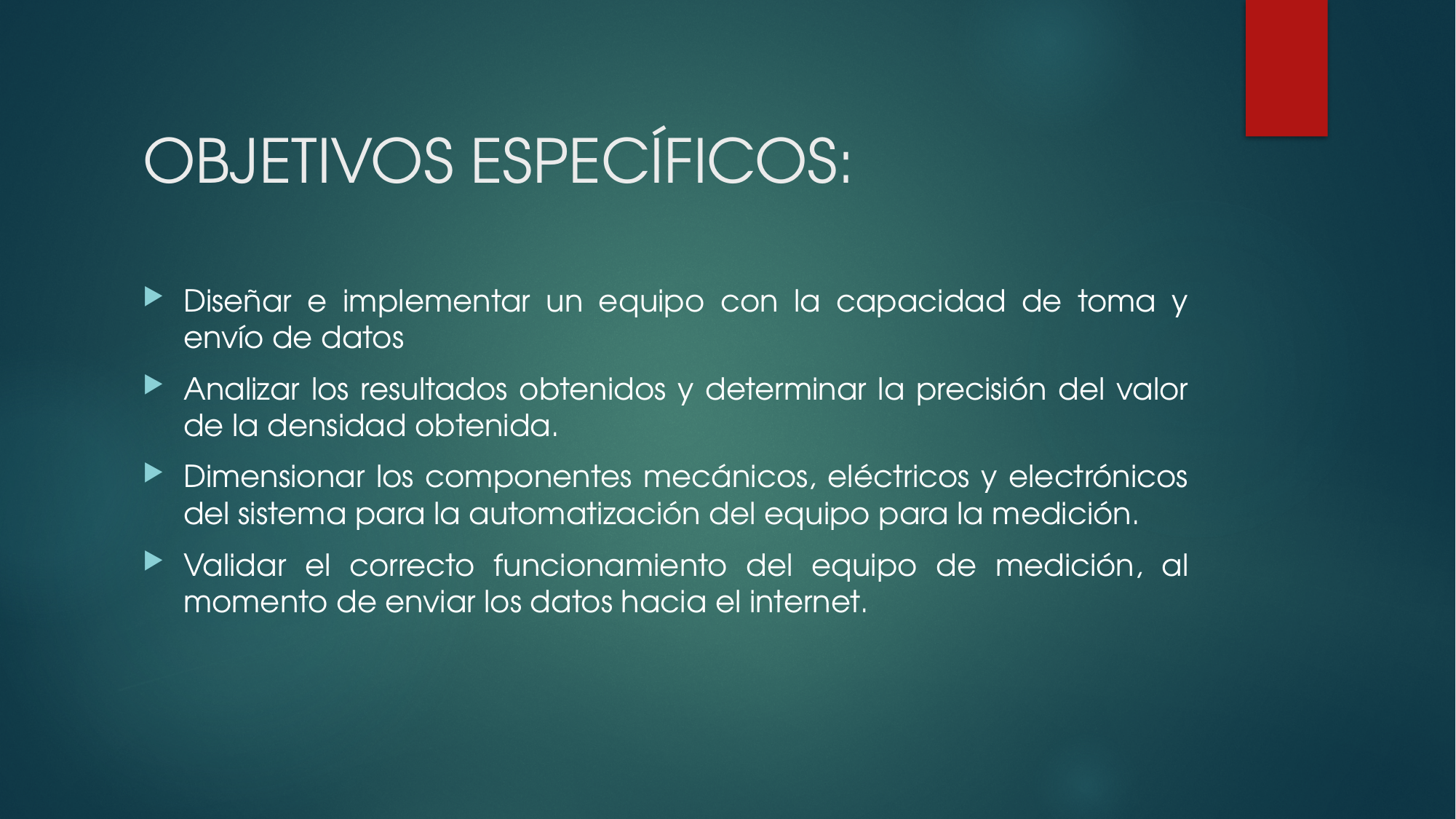

# OBJETIVOS ESPECÍFICOS:
Diseñar e implementar un equipo con la capacidad de toma y envío de datos
Analizar los resultados obtenidos y determinar la precisión del valor de la densidad obtenida.
Dimensionar los componentes mecánicos, eléctricos y electrónicos del sistema para la automatización del equipo para la medición.
Validar el correcto funcionamiento del equipo de medición, al momento de enviar los datos hacia el internet.